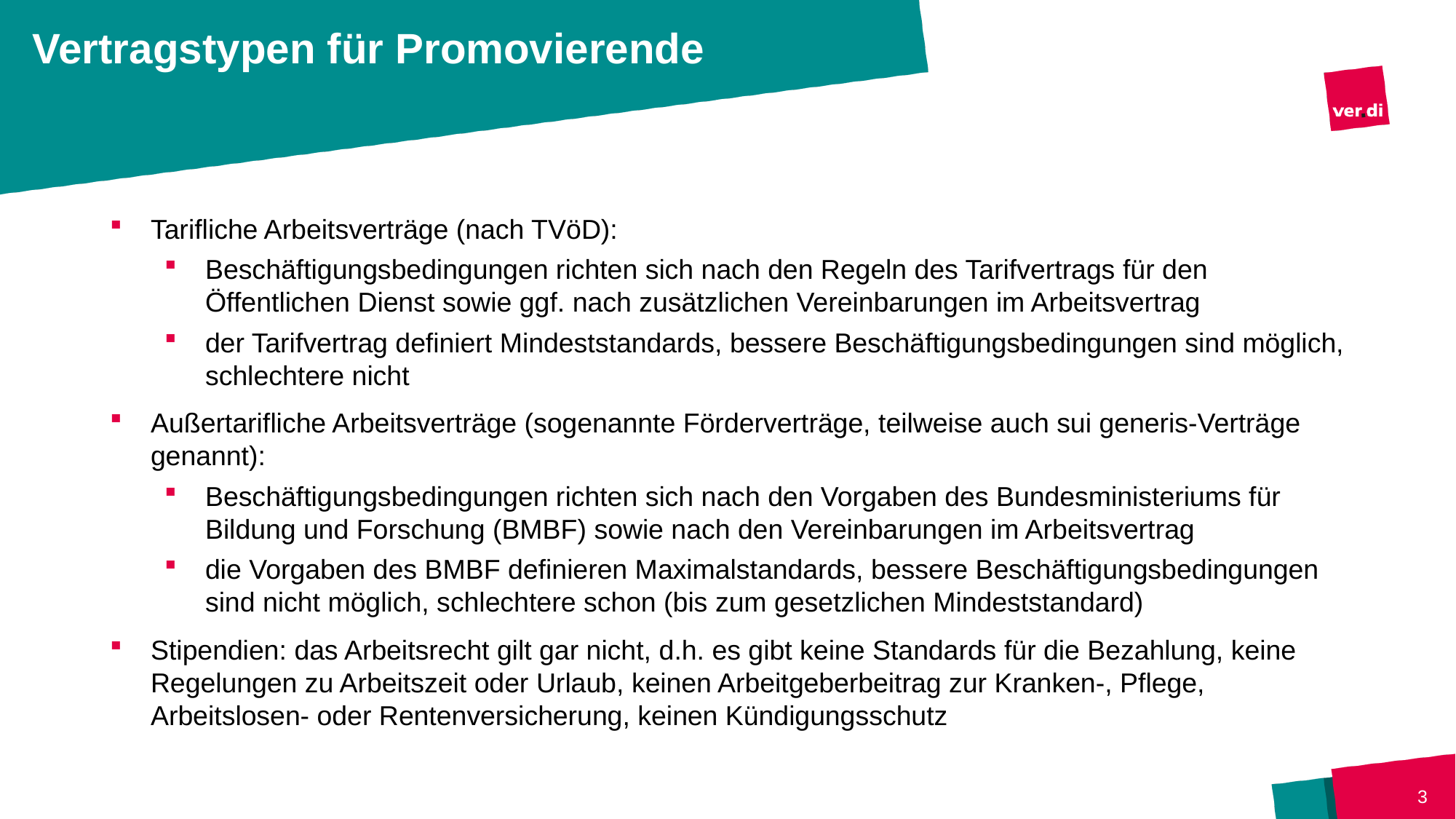

# Vertragstypen für Promovierende
Tarifliche Arbeitsverträge (nach TVöD):
Beschäftigungsbedingungen richten sich nach den Regeln des Tarifvertrags für den Öffentlichen Dienst sowie ggf. nach zusätzlichen Vereinbarungen im Arbeitsvertrag
der Tarifvertrag definiert Mindeststandards, bessere Beschäftigungsbedingungen sind möglich, schlechtere nicht
Außertarifliche Arbeitsverträge (sogenannte Förderverträge, teilweise auch sui generis-Verträge genannt):
Beschäftigungsbedingungen richten sich nach den Vorgaben des Bundesministeriums für Bildung und Forschung (BMBF) sowie nach den Vereinbarungen im Arbeitsvertrag
die Vorgaben des BMBF definieren Maximalstandards, bessere Beschäftigungsbedingungen sind nicht möglich, schlechtere schon (bis zum gesetzlichen Mindeststandard)
Stipendien: das Arbeitsrecht gilt gar nicht, d.h. es gibt keine Standards für die Bezahlung, keine Regelungen zu Arbeitszeit oder Urlaub, keinen Arbeitgeberbeitrag zur Kranken-, Pflege, Arbeitslosen- oder Rentenversicherung, keinen Kündigungsschutz
3